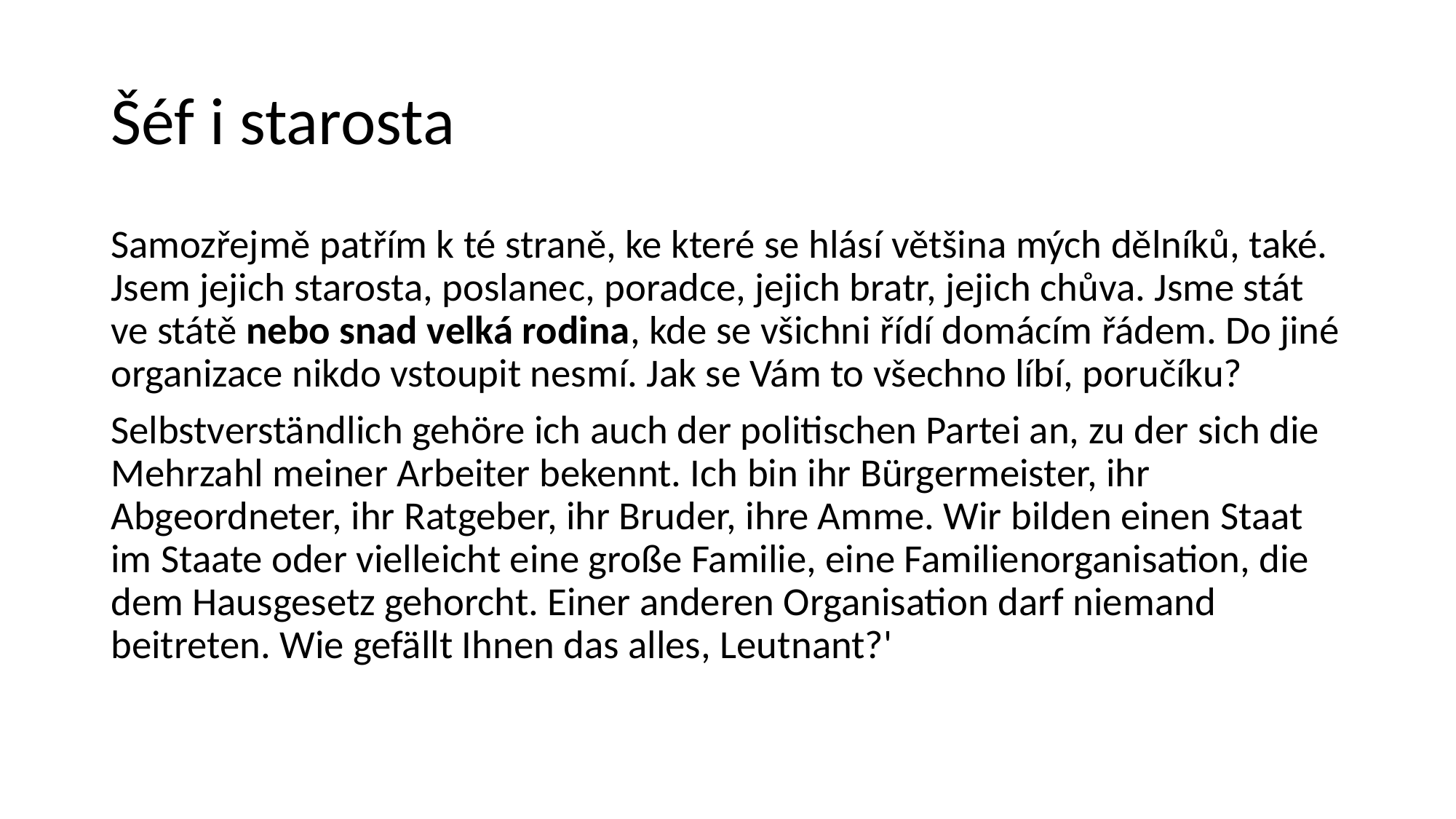

# Šéf i starosta
Samozřejmě patřím k té straně, ke které se hlásí většina mých dělníků, také. Jsem jejich starosta, poslanec, poradce, jejich bratr, jejich chůva. Jsme stát ve státě nebo snad velká rodina, kde se všichni řídí domácím řádem. Do jiné organizace nikdo vstoupit nesmí. Jak se Vám to všechno líbí, poručíku?
Selbstverständ­lich gehöre ich auch der politischen Partei an, zu der sich die Mehrzahl meiner Arbeiter bekennt. Ich bin ihr Bürgermeister, ihr Abgeordneter, ihr Ratgeber, ihr Bruder, ihre Amme. Wir bilden einen Staat im Staate oder vielleicht eine große Familie, eine Familienorganisation, die dem Hausgesetz gehorcht. Einer anderen Organisation darf nie­mand beitreten. Wie gefällt Ihnen das alles, Leut­nant?'